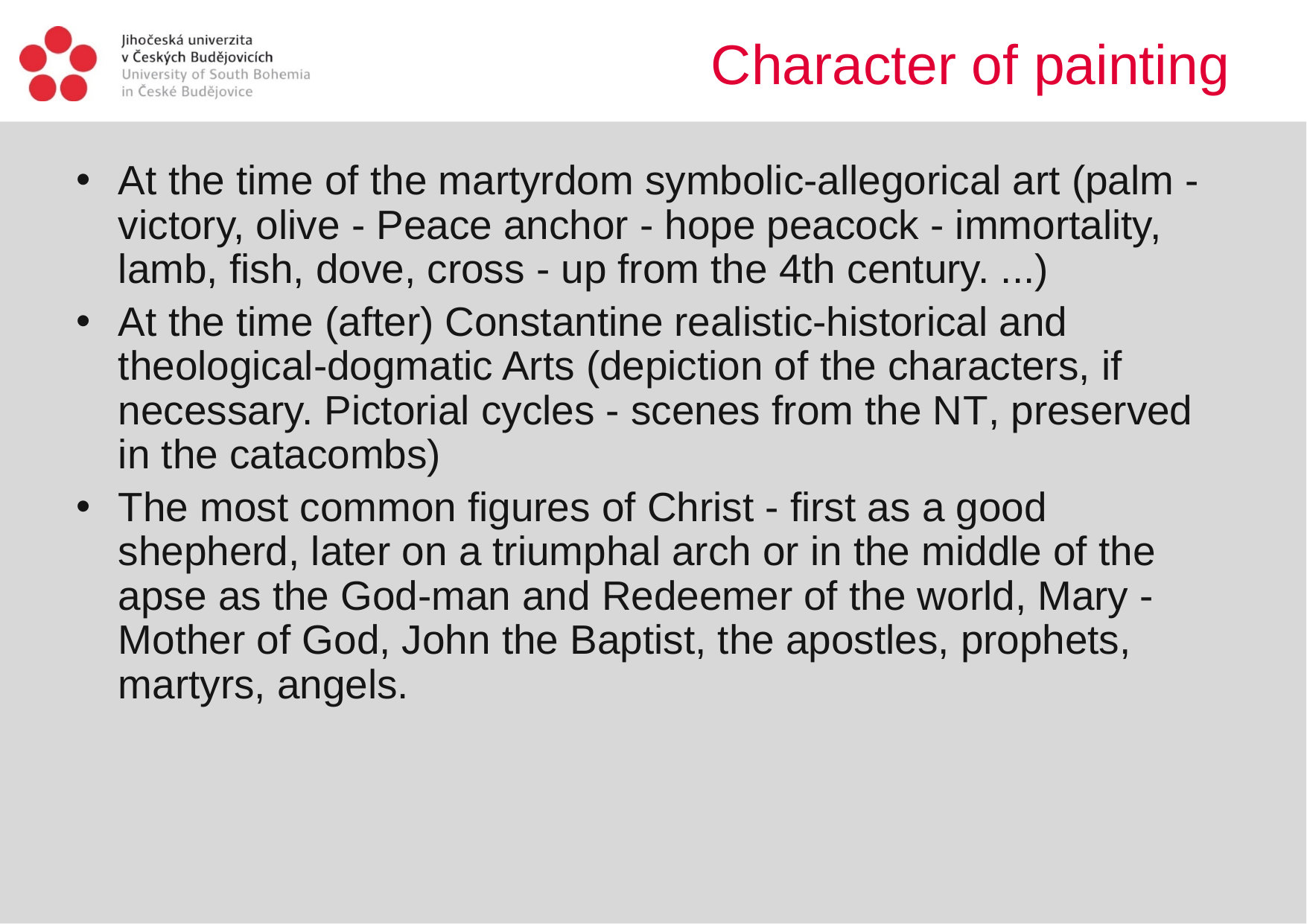

# Character of painting
At the time of the martyrdom symbolic-allegorical art (palm - victory, olive - Peace anchor - hope peacock - immortality, lamb, fish, dove, cross - up from the 4th century. ...)
At the time (after) Constantine realistic-historical and theological-dogmatic Arts (depiction of the characters, if necessary. Pictorial cycles - scenes from the NT, preserved in the catacombs)
The most common figures of Christ - first as a good shepherd, later on a triumphal arch or in the middle of the apse as the God-man and Redeemer of the world, Mary - Mother of God, John the Baptist, the apostles, prophets, martyrs, angels.